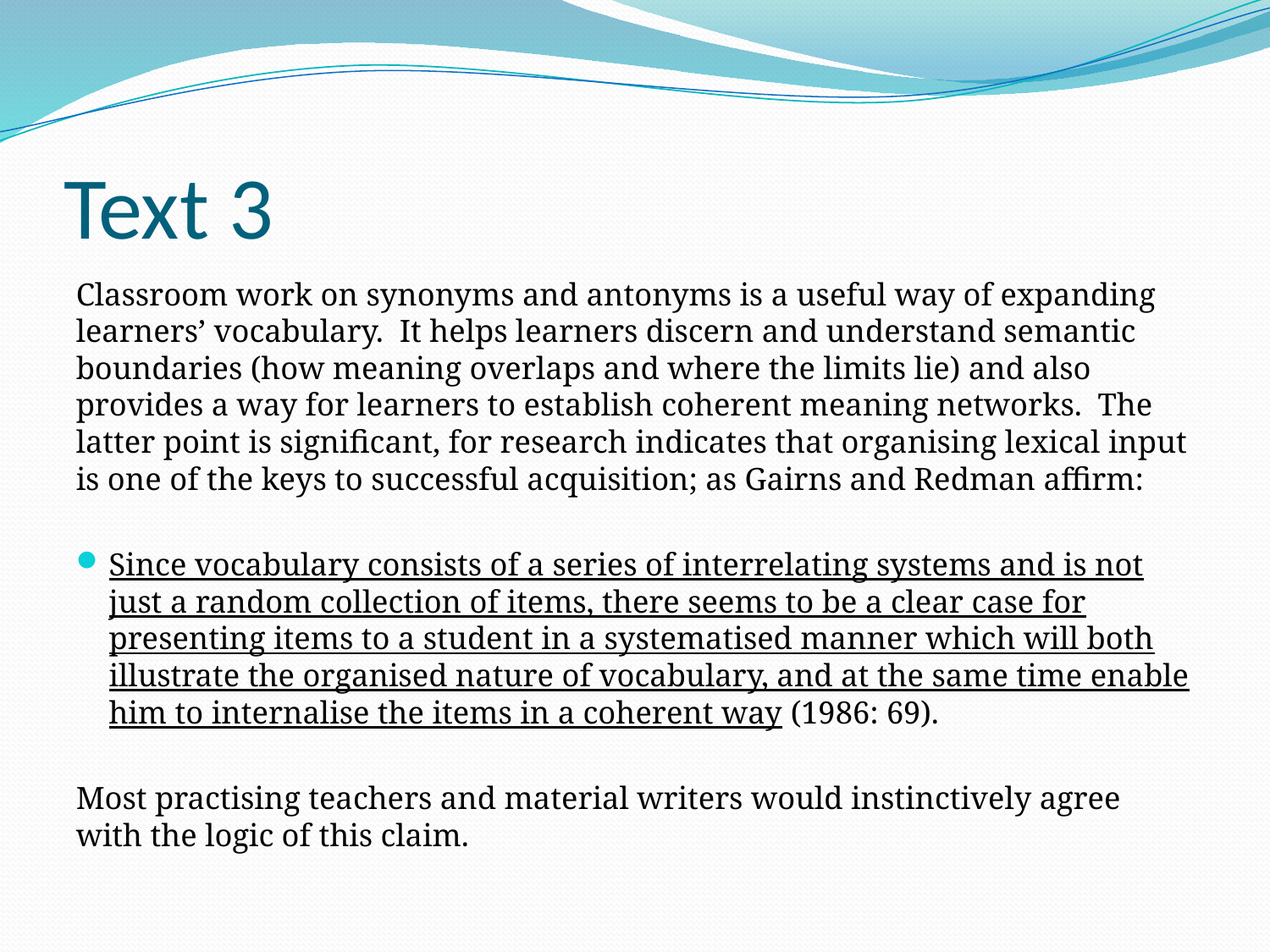

# Text 3
Classroom work on synonyms and antonyms is a useful way of expanding learners’ vocabulary.  It helps learners discern and understand semantic boundaries (how meaning overlaps and where the limits lie) and also provides a way for learners to establish coherent meaning networks.  The latter point is significant, for research indicates that organising lexical input is one of the keys to successful acquisition; as Gairns and Redman affirm:

Since vocabulary consists of a series of interrelating systems and is not just a random collection of items, there seems to be a clear case for presenting items to a student in a systematised manner which will both illustrate the organised nature of vocabulary, and at the same time enable him to internalise the items in a coherent way (1986: 69).

Most practising teachers and material writers would instinctively agree with the logic of this claim.